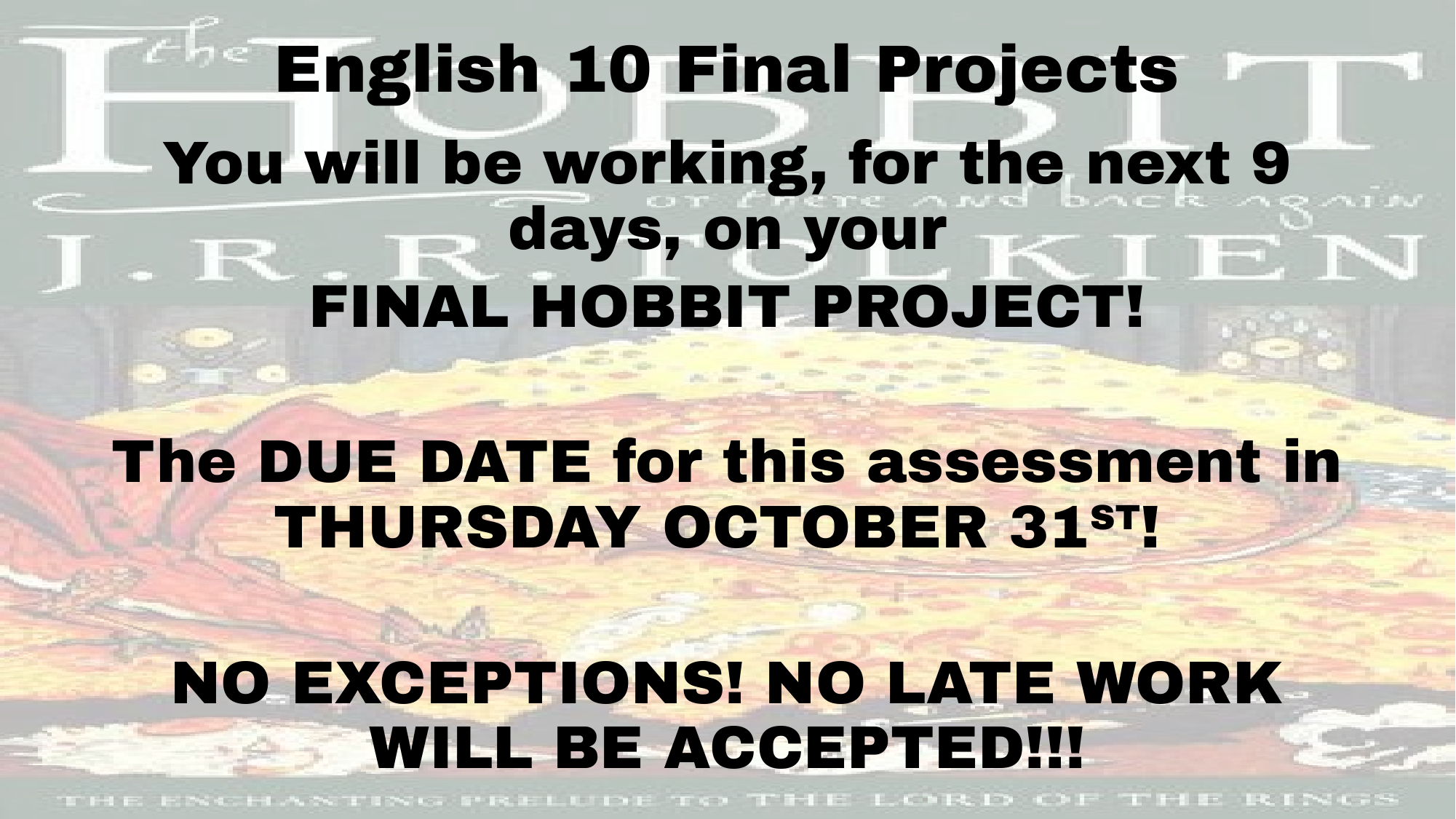

# English 10 Final Projects
You will be working, for the next 9 days, on your
FINAL HOBBIT PROJECT!

The DUE DATE for this assessment in THURSDAY OCTOBER 31ST!

NO EXCEPTIONS! NO LATE WORK WILL BE ACCEPTED!!!